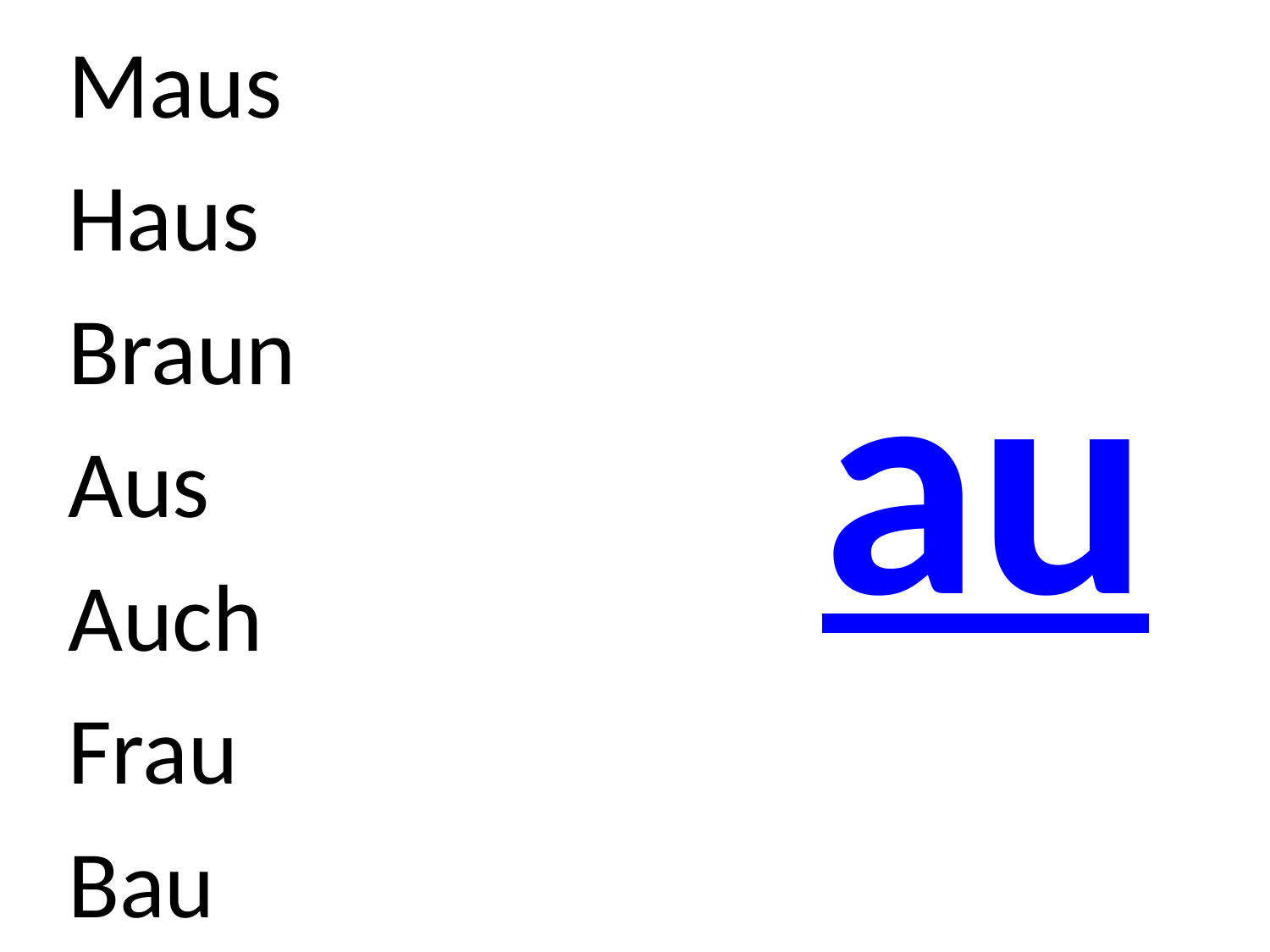

Maus
Haus
Braun
Aus
Auch
Frau
Bau
# au